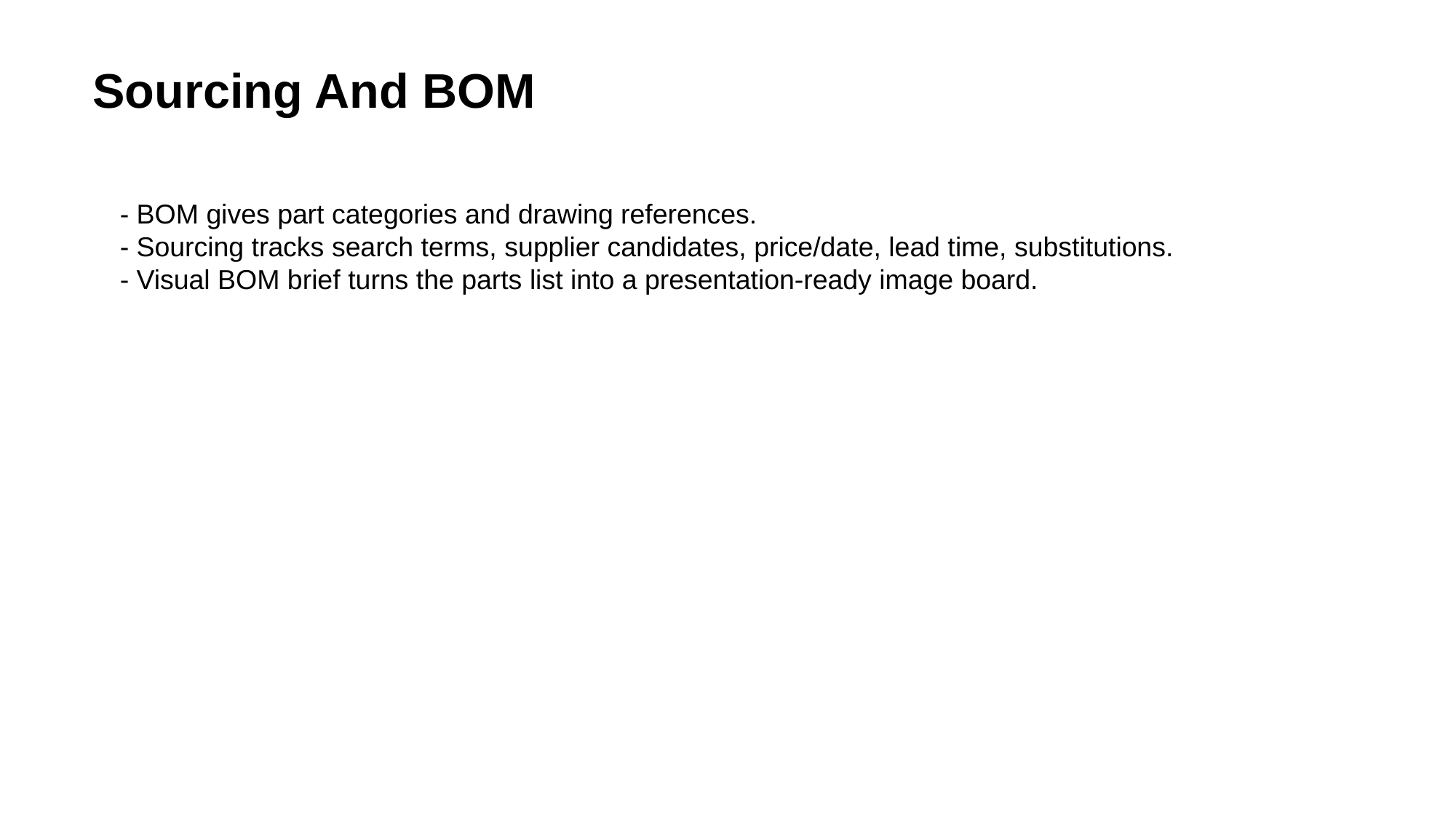

Sourcing And BOM
- BOM gives part categories and drawing references.
- Sourcing tracks search terms, supplier candidates, price/date, lead time, substitutions.
- Visual BOM brief turns the parts list into a presentation-ready image board.